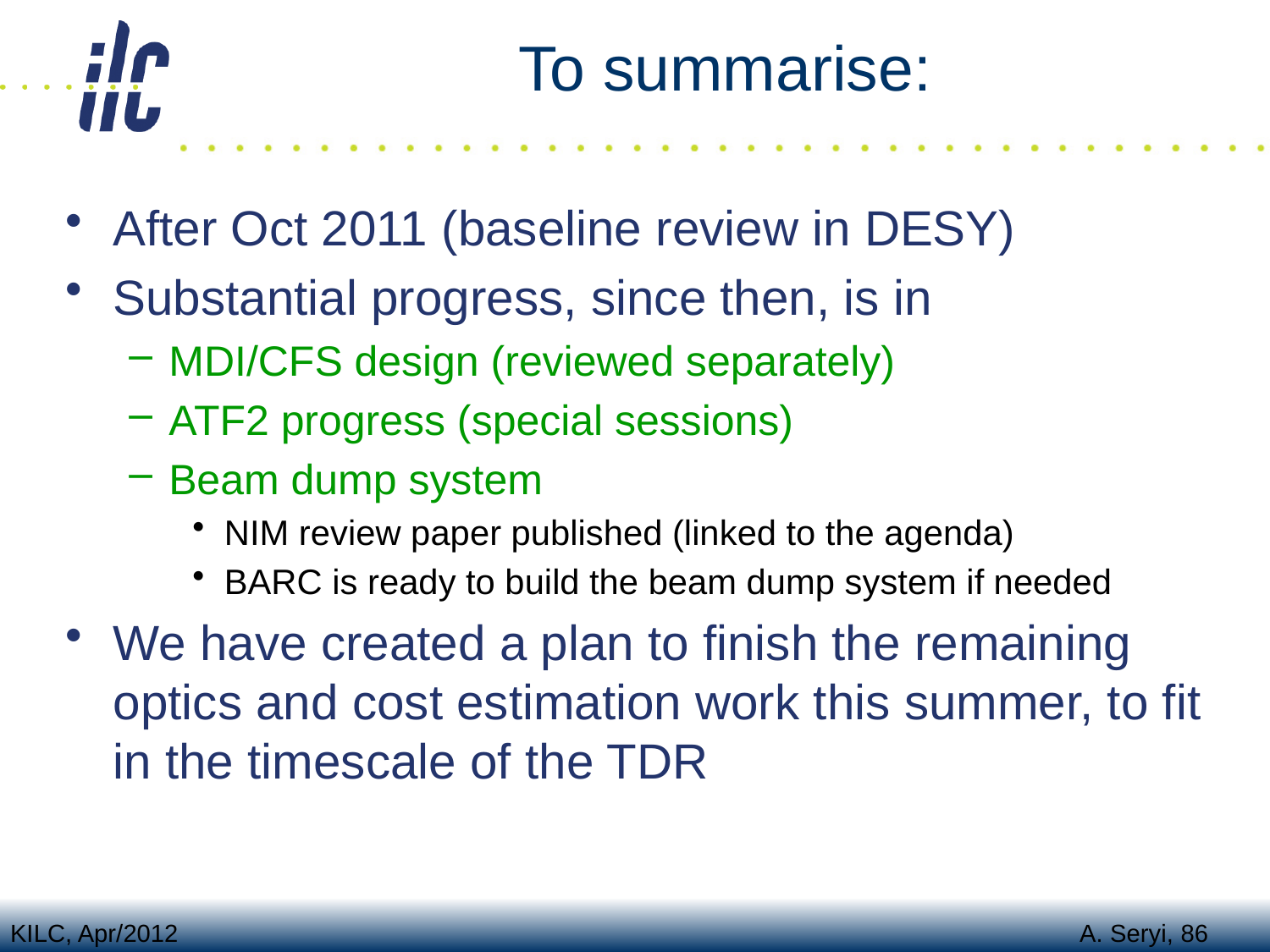

# To summarise:
After Oct 2011 (baseline review in DESY)
Substantial progress, since then, is in
MDI/CFS design (reviewed separately)
ATF2 progress (special sessions)
Beam dump system
NIM review paper published (linked to the agenda)
BARC is ready to build the beam dump system if needed
We have created a plan to finish the remaining optics and cost estimation work this summer, to fit in the timescale of the TDR